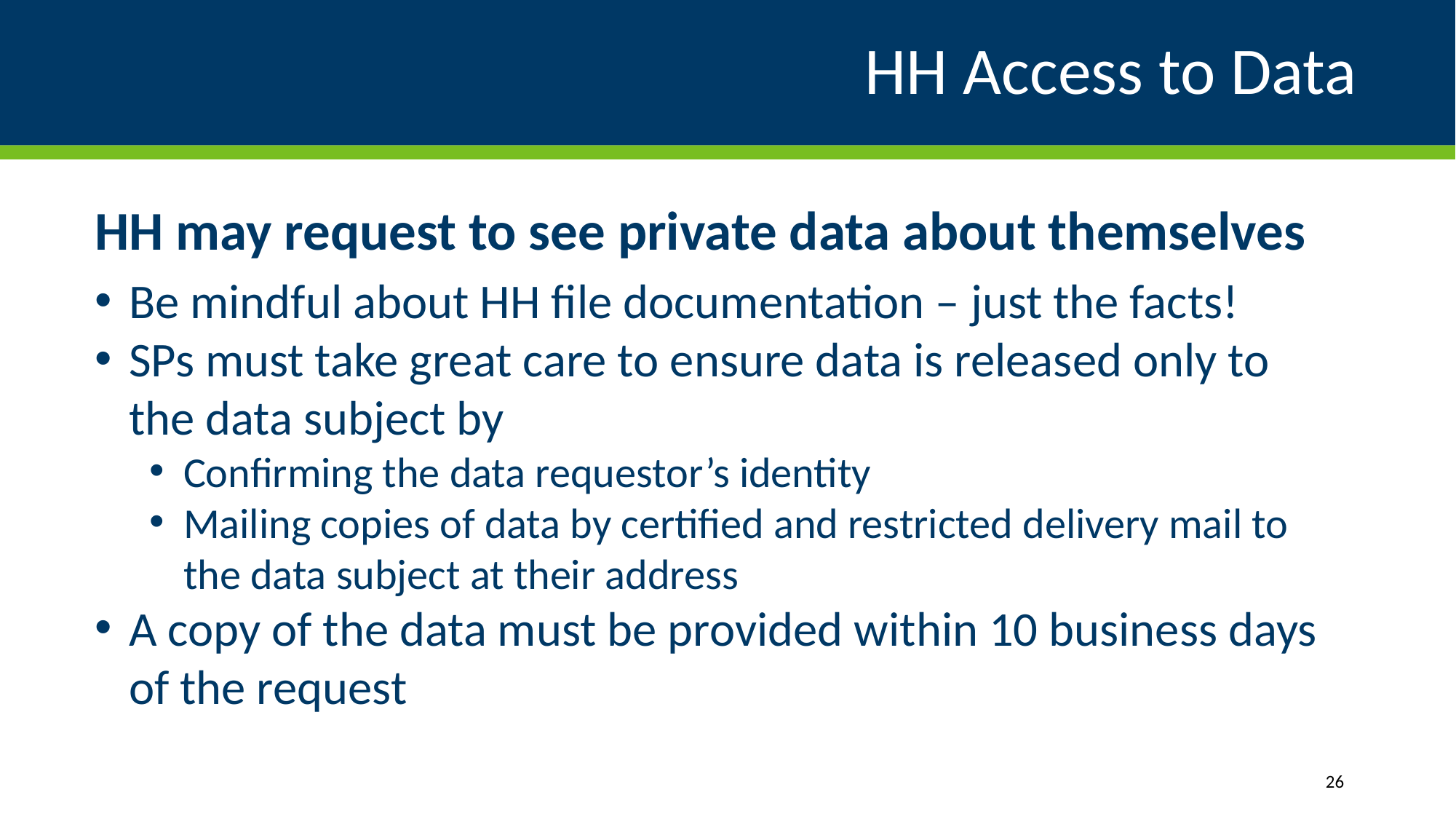

# HH Access to Data
HH may request to see private data about themselves
Be mindful about HH file documentation – just the facts!
SPs must take great care to ensure data is released only to the data subject by
Confirming the data requestor’s identity
Mailing copies of data by certified and restricted delivery mail to the data subject at their address
A copy of the data must be provided within 10 business days of the request

26